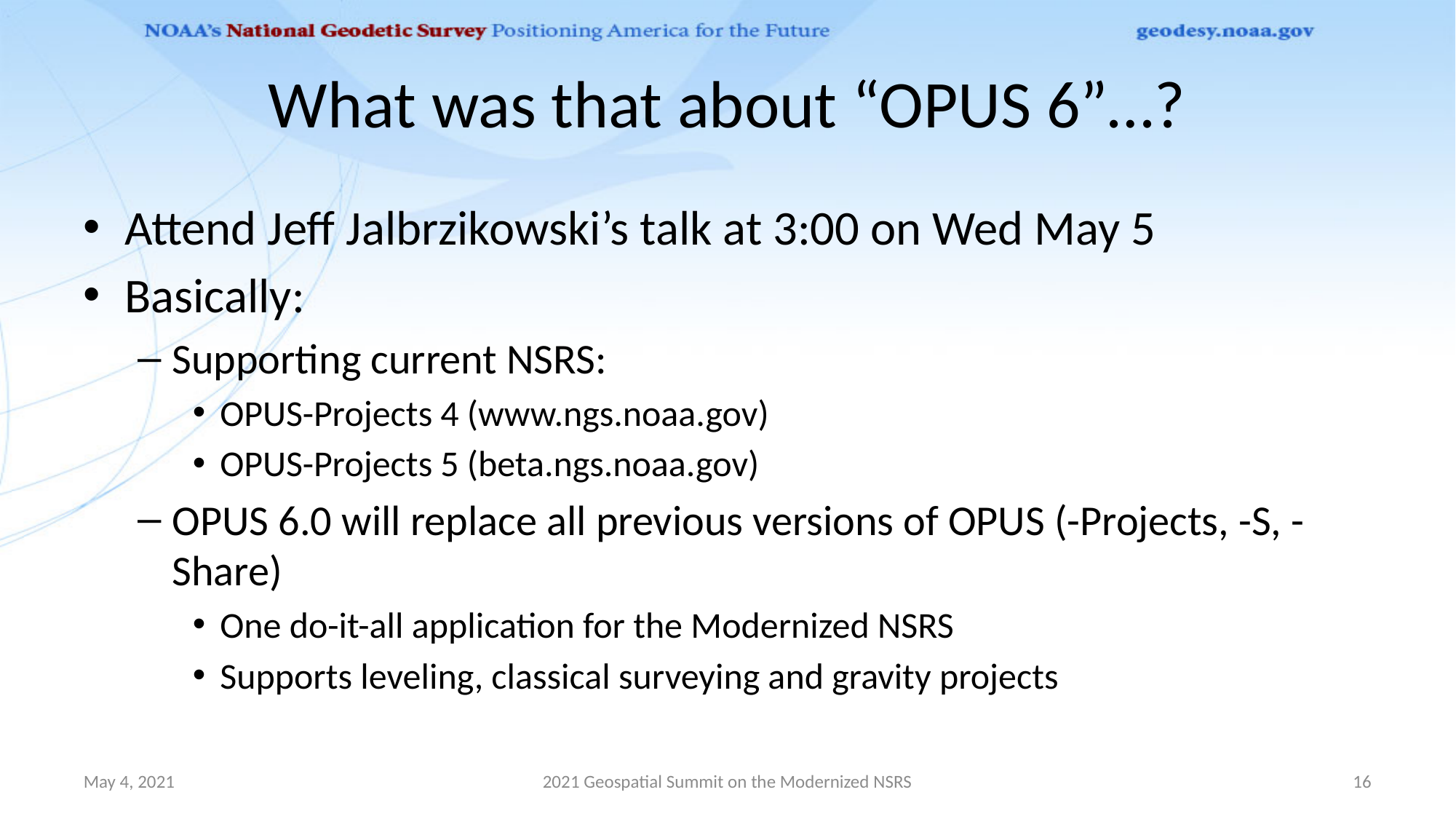

# What was that about “OPUS 6”…?
Attend Jeff Jalbrzikowski’s talk at 3:00 on Wed May 5
Basically:
Supporting current NSRS:
OPUS-Projects 4 (www.ngs.noaa.gov)
OPUS-Projects 5 (beta.ngs.noaa.gov)
OPUS 6.0 will replace all previous versions of OPUS (-Projects, -S, -Share)
One do-it-all application for the Modernized NSRS
Supports leveling, classical surveying and gravity projects
May 4, 2021
2021 Geospatial Summit on the Modernized NSRS
16